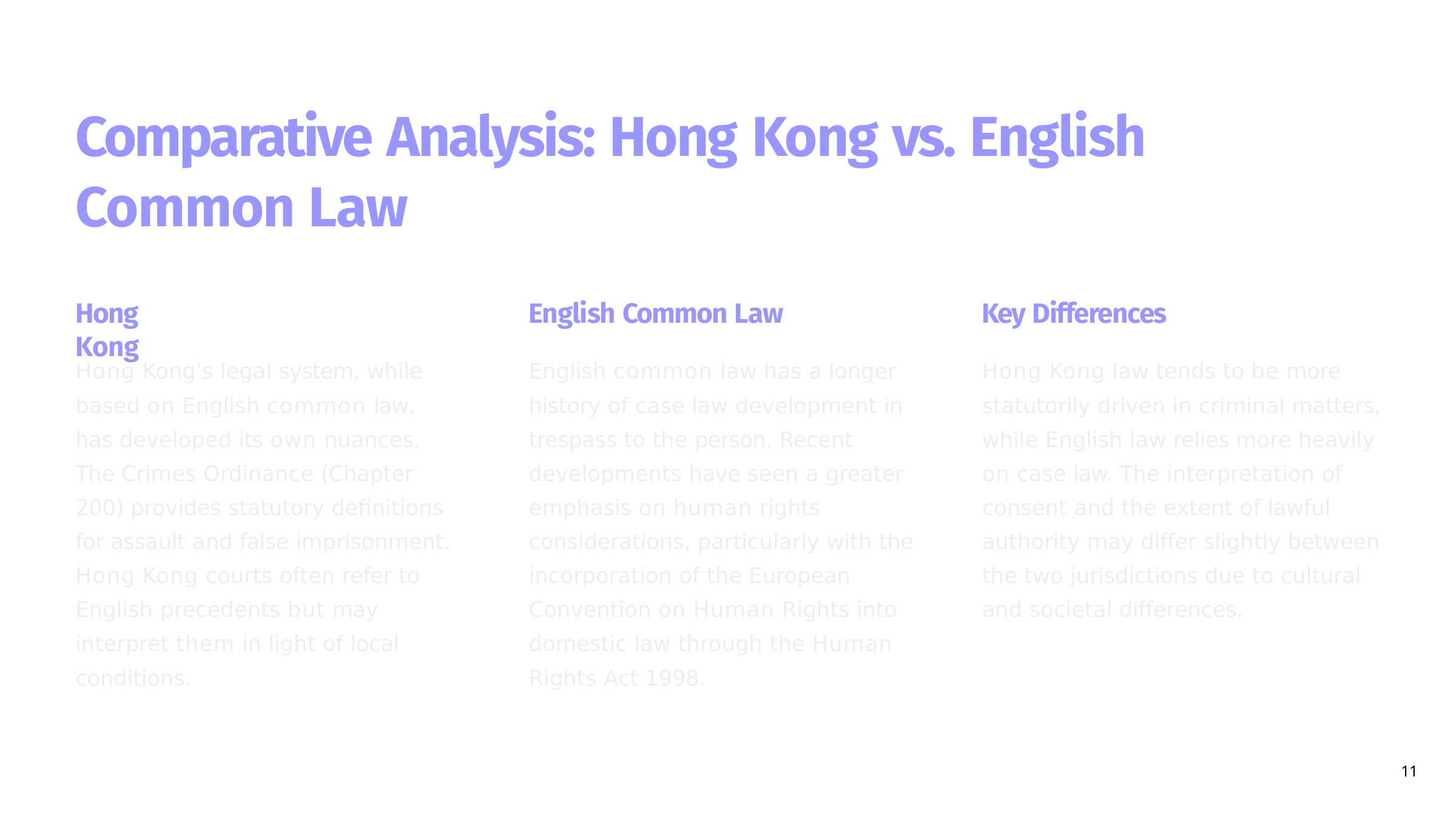

# Comparative Analysis: Hong Kong vs. English Common Law
Hong Kong
English Common Law
Key Differences
Hong Kong's legal system, while based on English common law, has developed its own nuances. The Crimes Ordinance (Chapter 200) provides statutory definitions for assault and false imprisonment.
Hong Kong courts often refer to English precedents but may interpret them in light of local conditions.
English common law has a longer history of case law development in trespass to the person. Recent developments have seen a greater emphasis on human rights considerations, particularly with the incorporation of the European Convention on Human Rights into domestic law through the Human Rights Act 1998.
Hong Kong law tends to be more statutorily driven in criminal matters, while English law relies more heavily on case law. The interpretation of consent and the extent of lawful authority may differ slightly between the two jurisdictions due to cultural and societal differences.
11